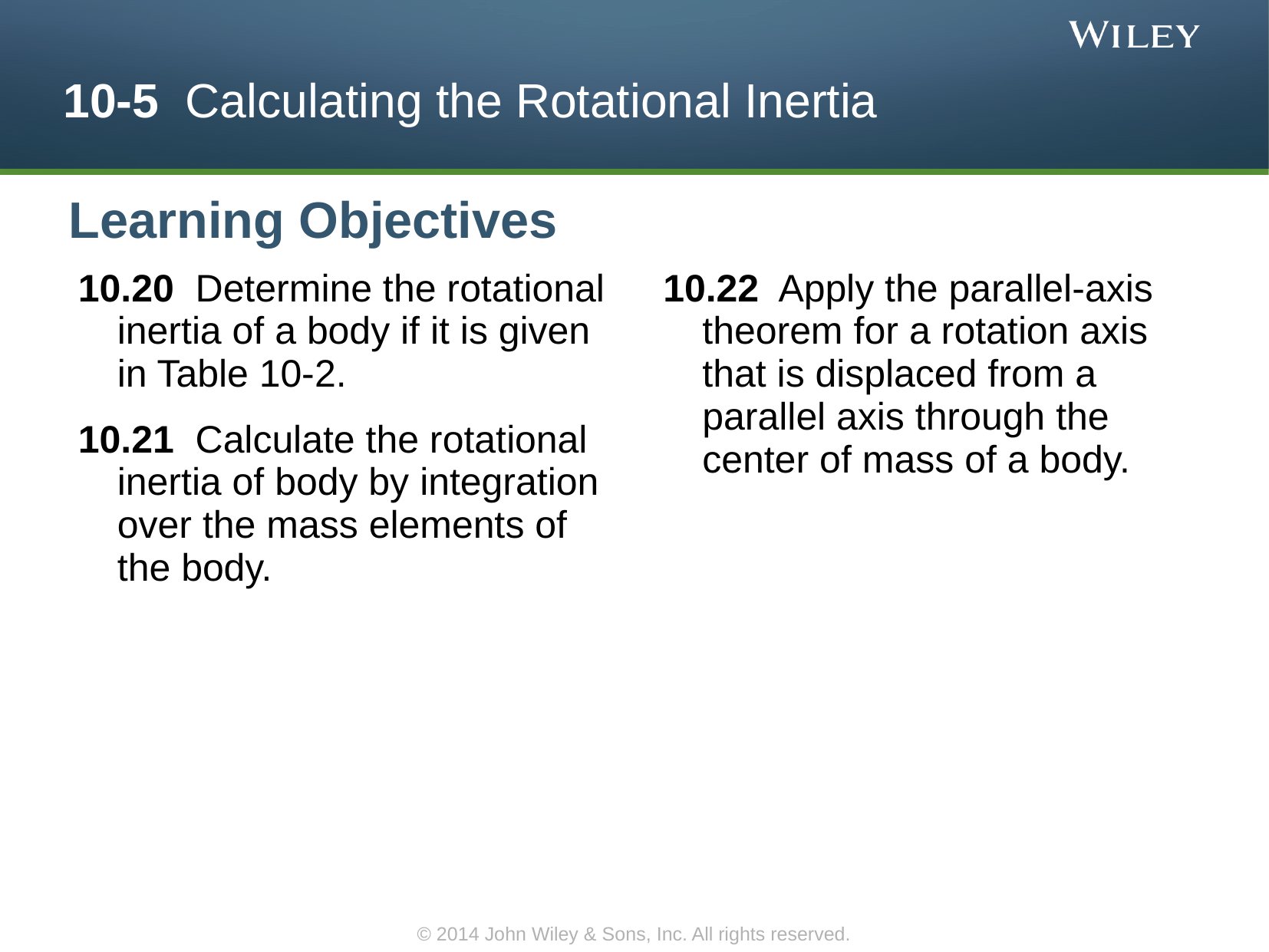

10-5  Calculating the Rotational Inertia
Learning Objectives
10.20  Determine the rotational inertia of a body if it is given in Table 10-2.
10.21  Calculate the rotational inertia of body by integration over the mass elements of the body.
10.22  Apply the parallel-axis theorem for a rotation axis that is displaced from a parallel axis through the center of mass of a body.
© 2014 John Wiley & Sons, Inc. All rights reserved.